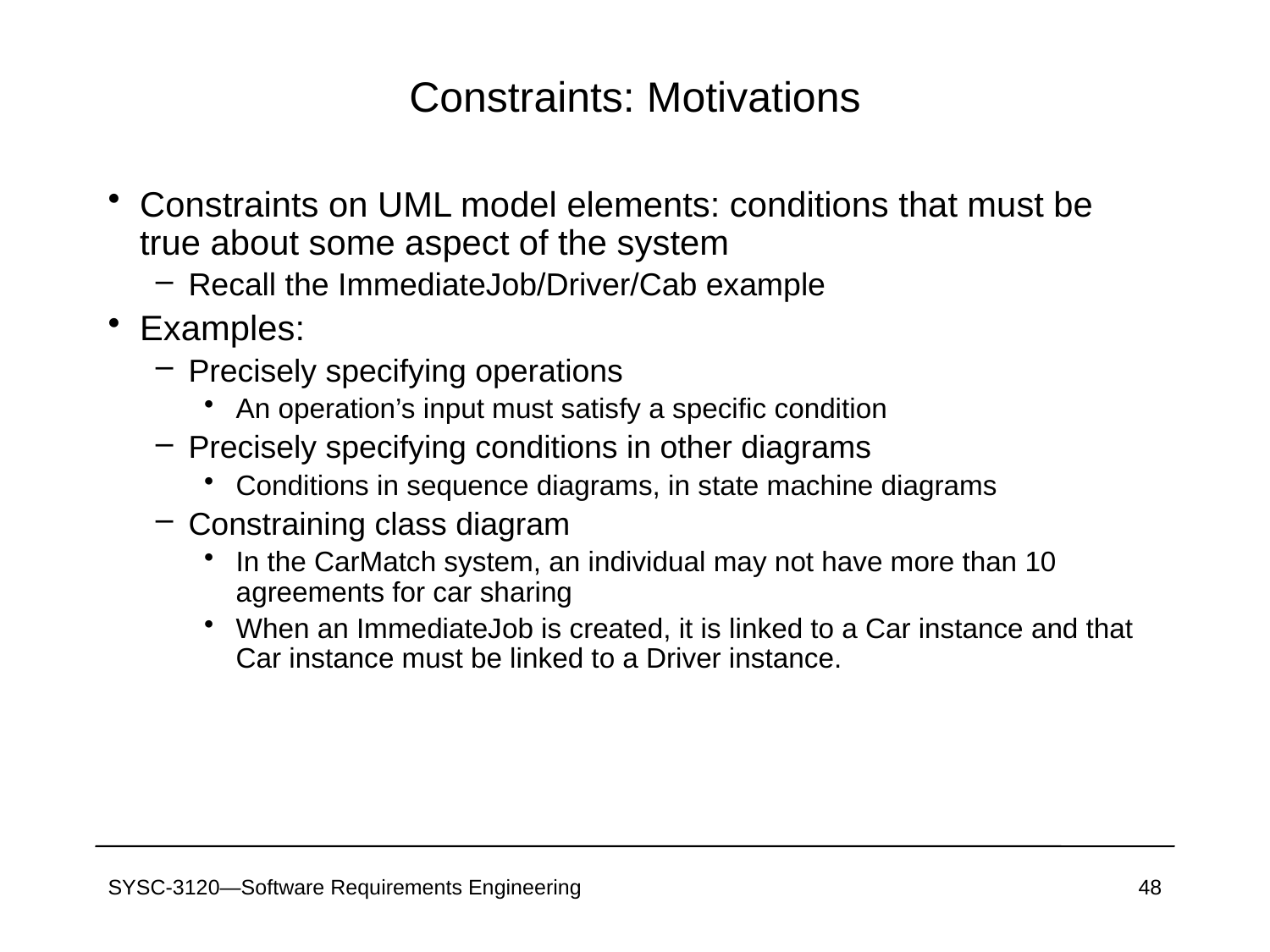

# Constraints: Motivations
Constraints on UML model elements: conditions that must be true about some aspect of the system
Recall the ImmediateJob/Driver/Cab example
Examples:
Precisely specifying operations
An operation’s input must satisfy a specific condition
Precisely specifying conditions in other diagrams
Conditions in sequence diagrams, in state machine diagrams
Constraining class diagram
In the CarMatch system, an individual may not have more than 10 agreements for car sharing
When an ImmediateJob is created, it is linked to a Car instance and that Car instance must be linked to a Driver instance.
SYSC-3120—Software Requirements Engineering
48